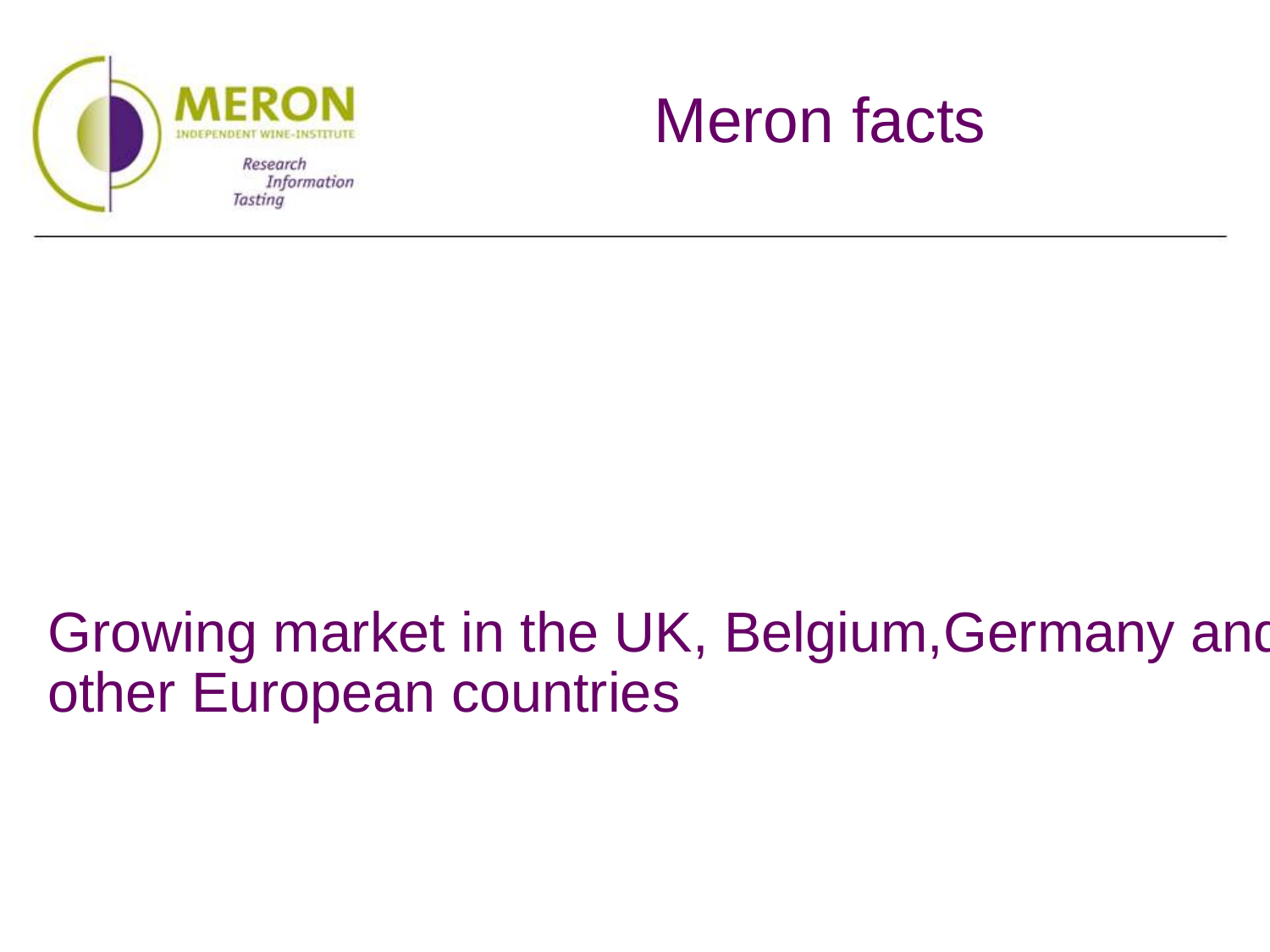

# Meron facts
Growing market in the UK, Belgium,Germany and other European countries